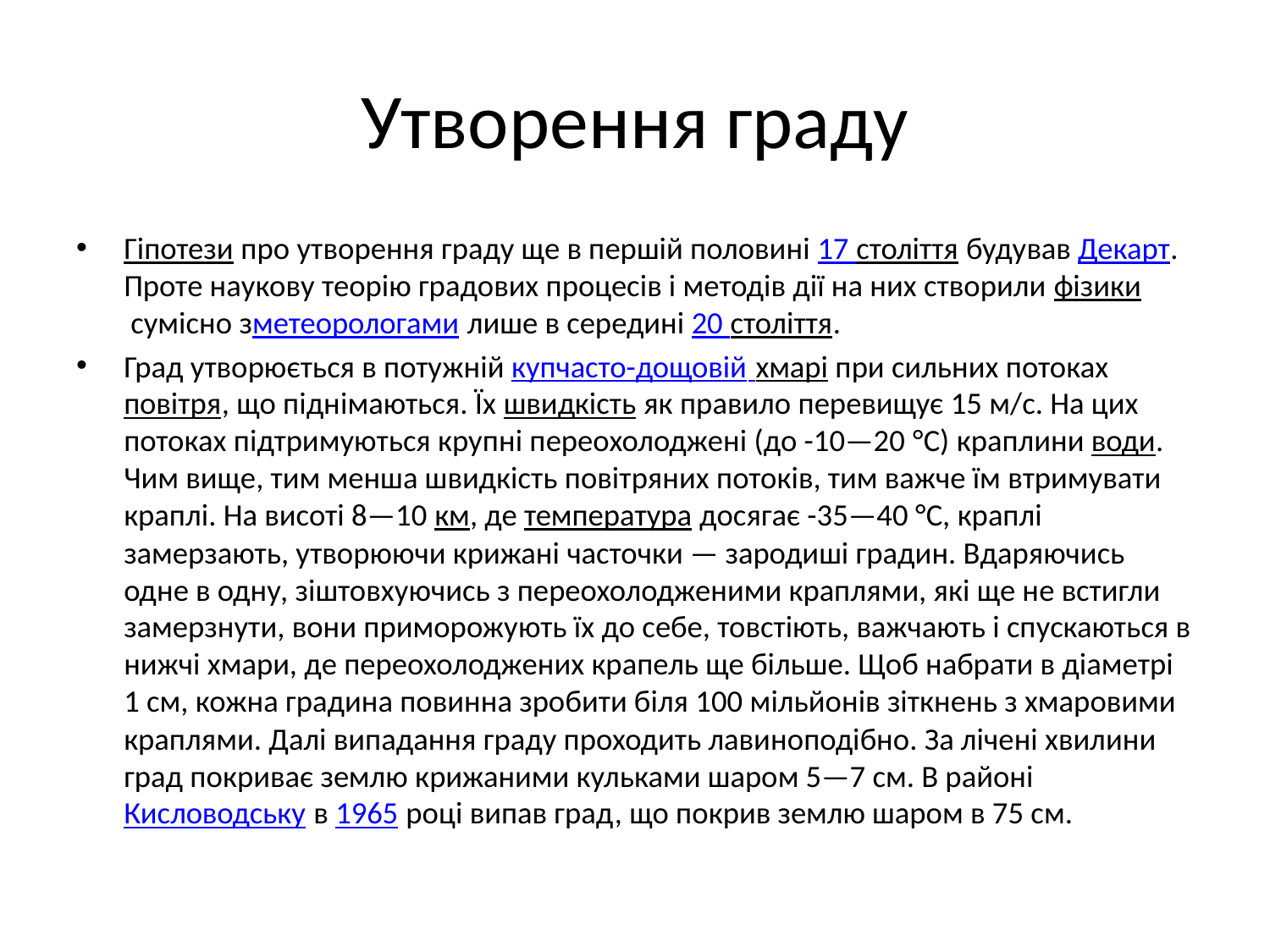

# Утворення граду
Гіпотези про утворення граду ще в першій половині 17 століття будував Декарт. Проте наукову теорію градових процесів і методів дії на них створили фізики сумісно зметеорологами лише в середині 20 століття.
Град утворюється в потужній купчасто-дощовій хмарі при сильних потоках повітря, що піднімаються. Їх швидкість як правило перевищує 15 м/с. На цих потоках підтримуються крупні переохолоджені (до -10—20 °C) краплини води. Чим вище, тим менша швидкість повітряних потоків, тим важче їм втримувати краплі. На висоті 8—10 км, де температура досягає -35—40 °C, краплі замерзають, утворюючи крижані часточки — зародиші градин. Вдаряючись одне в одну, зіштовхуючись з переохолодженими краплями, які ще не встигли замерзнути, вони приморожують їх до себе, товстіють, важчають і спускаються в нижчі хмари, де переохолоджених крапель ще більше. Щоб набрати в діаметрі 1 см, кожна градина повинна зробити біля 100 мільйонів зіткнень з хмаровими краплями. Далі випадання граду проходить лавиноподібно. За лічені хвилини град покриває землю крижаними кульками шаром 5—7 см. В районі Кисловодську в 1965 році випав град, що покрив землю шаром в 75 см.